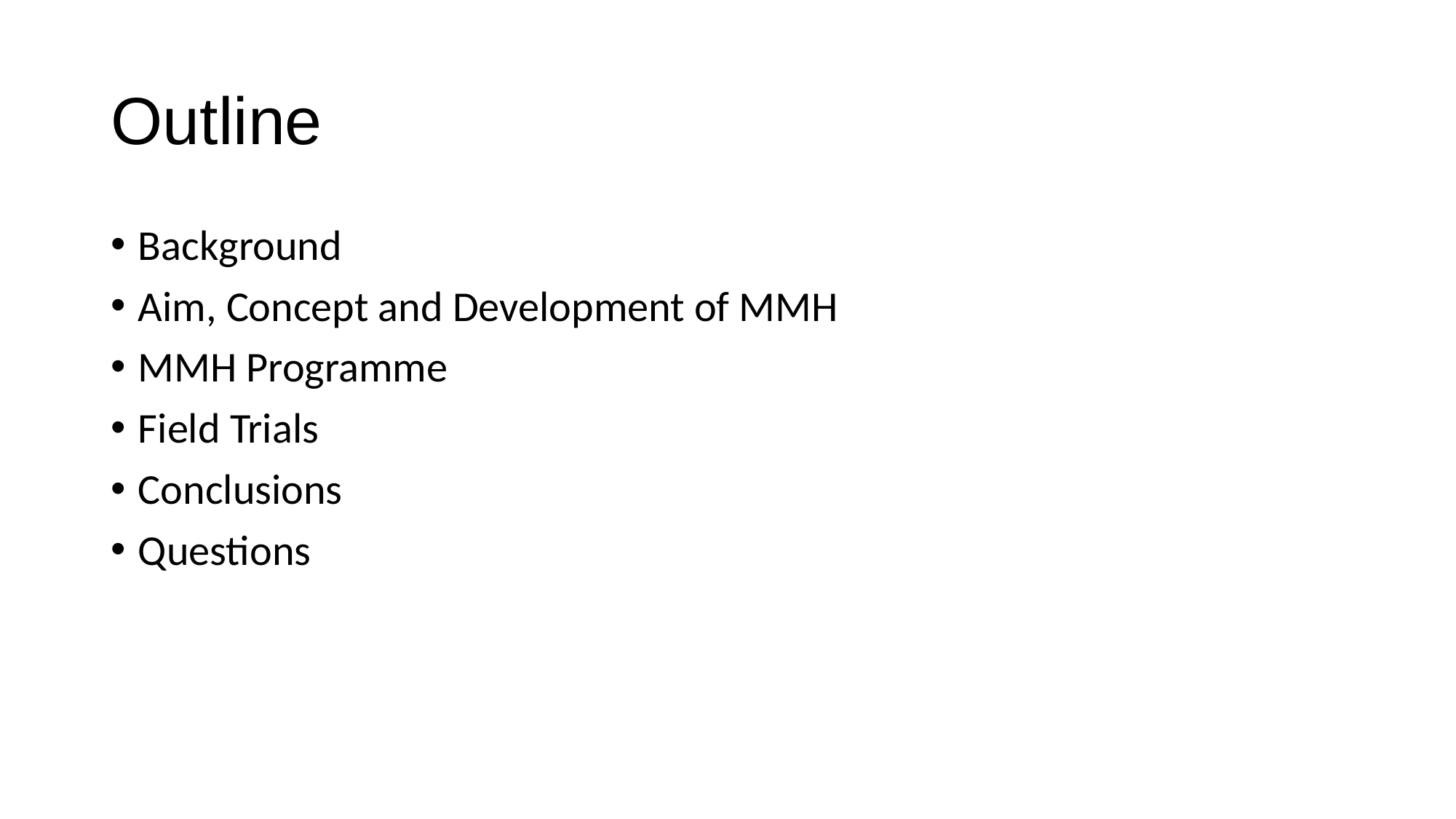

# Outline
Background
Aim, Concept and Development of MMH
MMH Programme
Field Trials
Conclusions
Questions